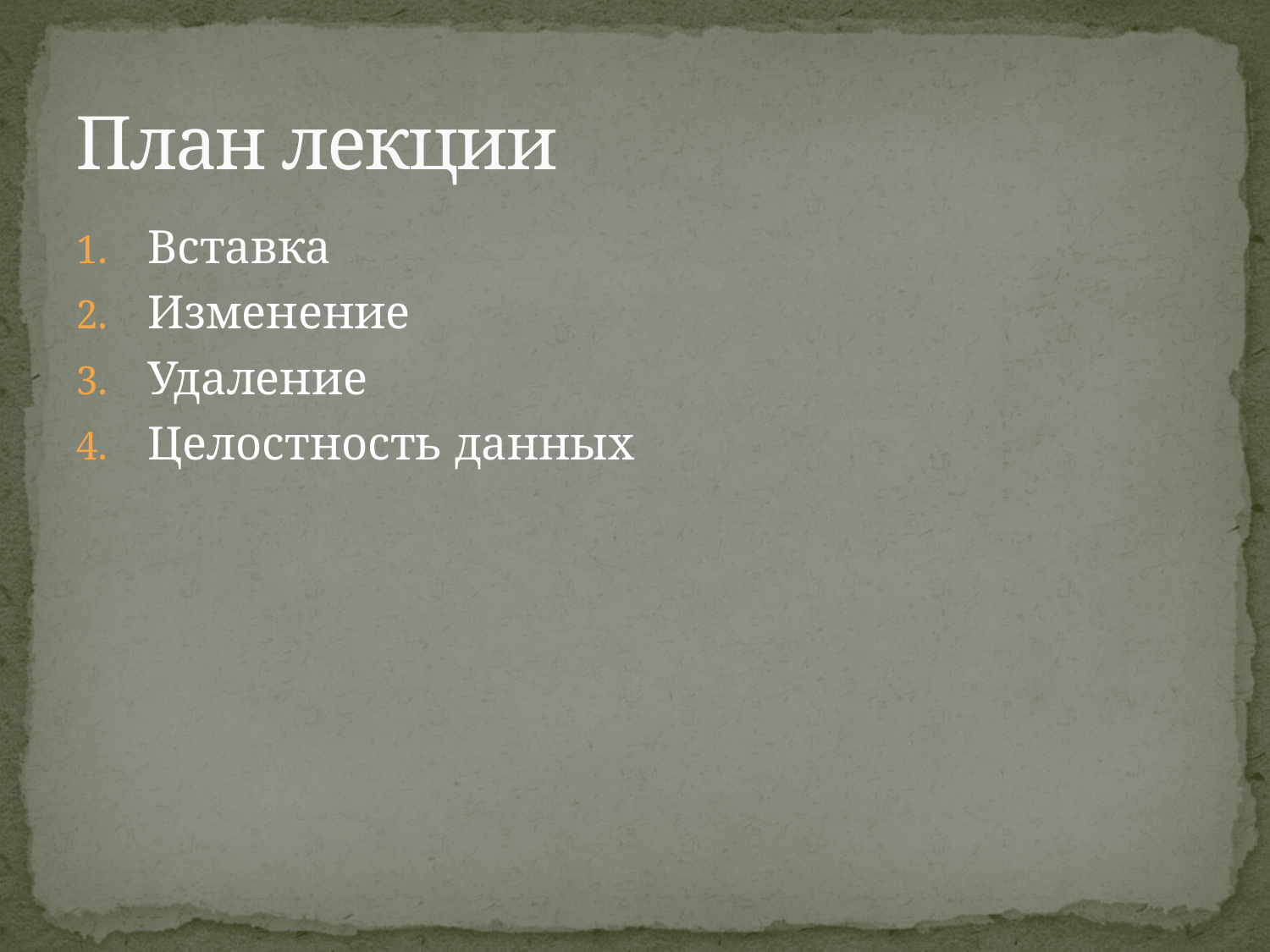

# План лекции
Вставка
Изменение
Удаление
Целостность данных